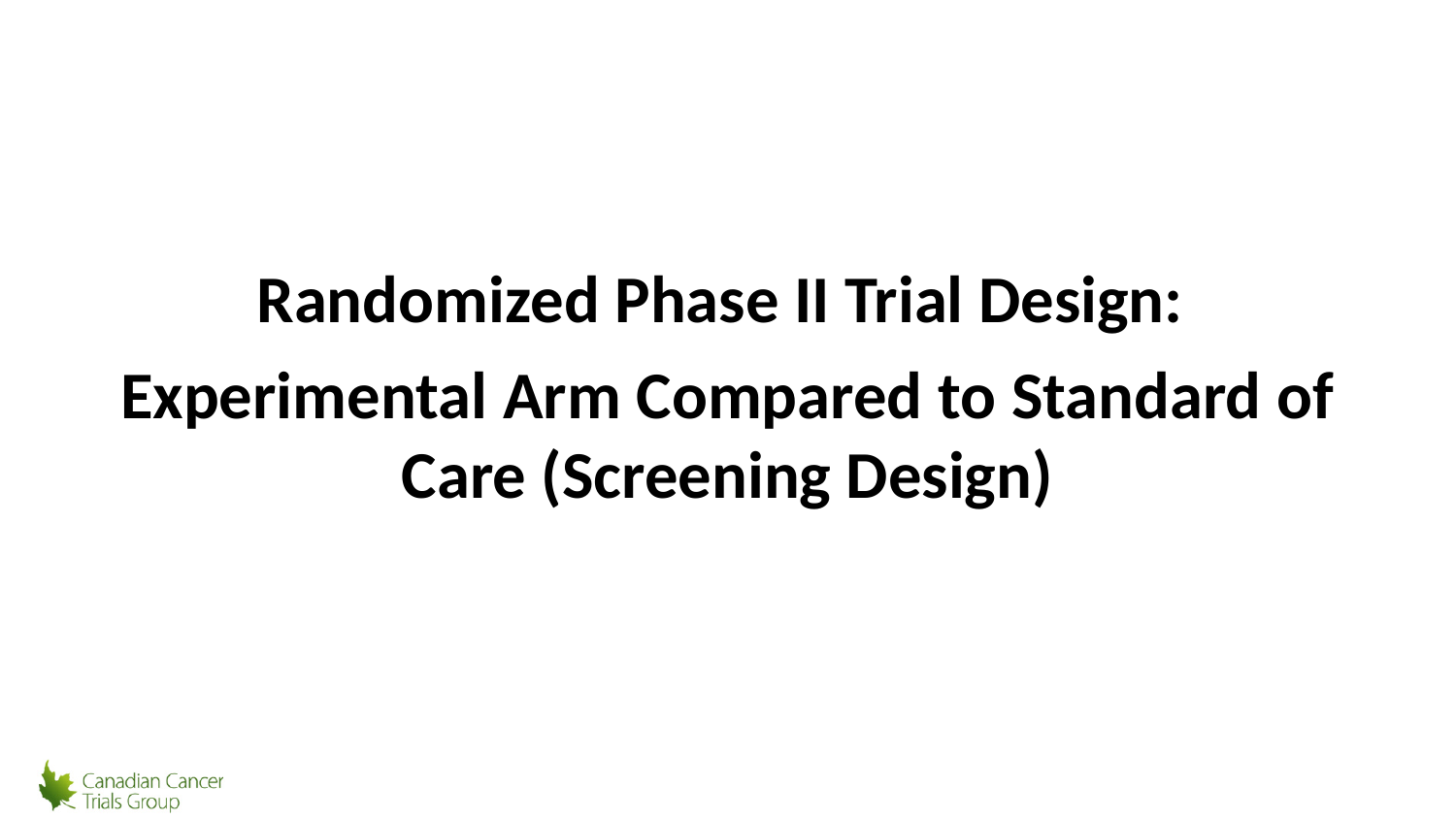

Randomized Phase II Trial Design:
Experimental Arm Compared to Standard of Care (Screening Design)
51